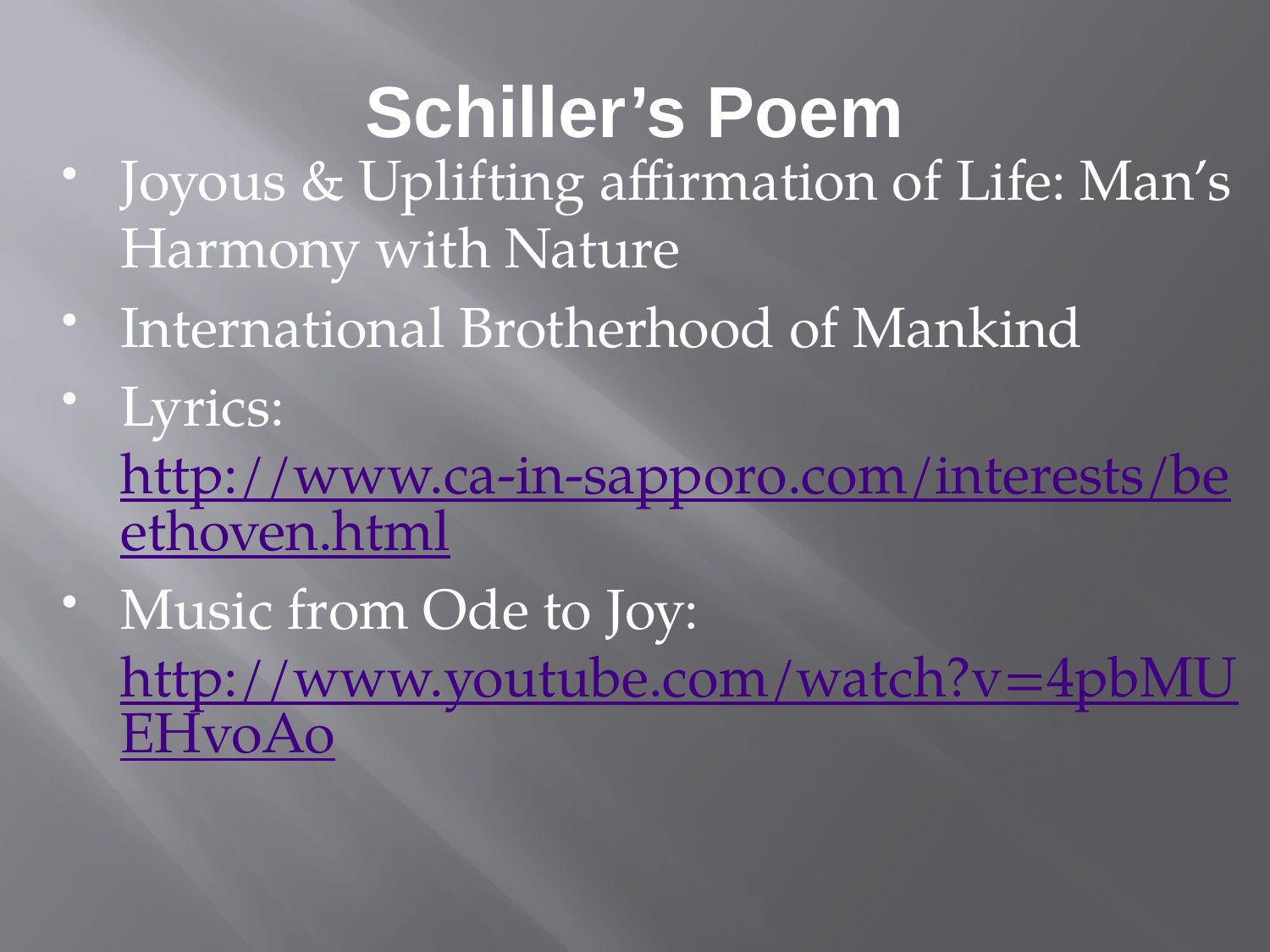

# Schiller’s Poem
Joyous & Uplifting affirmation of Life: Man’s Harmony with Nature
International Brotherhood of Mankind
Lyrics: http://www.ca-in-sapporo.com/interests/beethoven.html
Music from Ode to Joy: http://www.youtube.com/watch?v=4pbMUEHvoAo